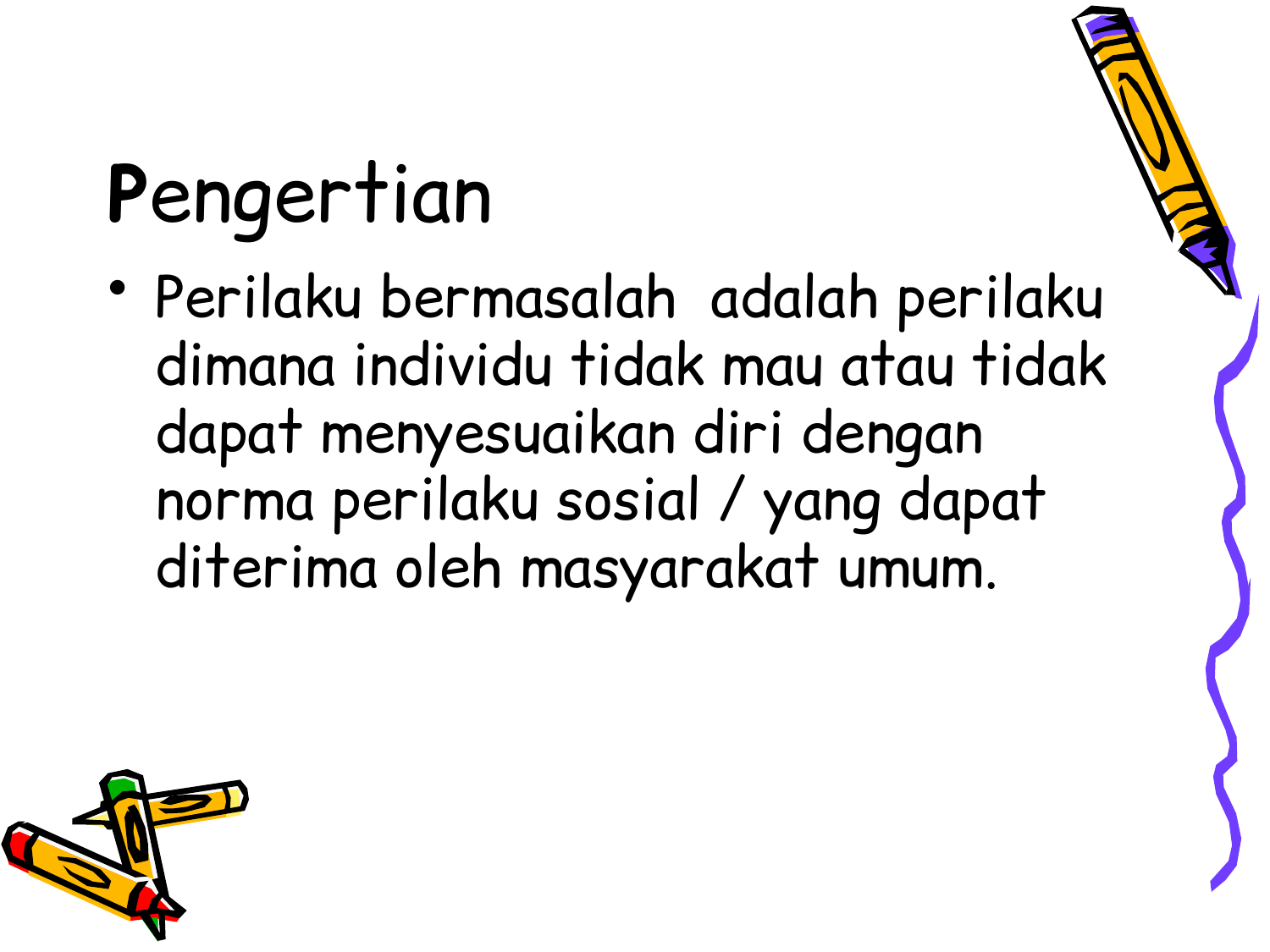

# Pengertian
Perilaku bermasalah  adalah perilaku dimana individu tidak mau atau tidak dapat menyesuaikan diri dengan norma perilaku sosial / yang dapat diterima oleh masyarakat umum.